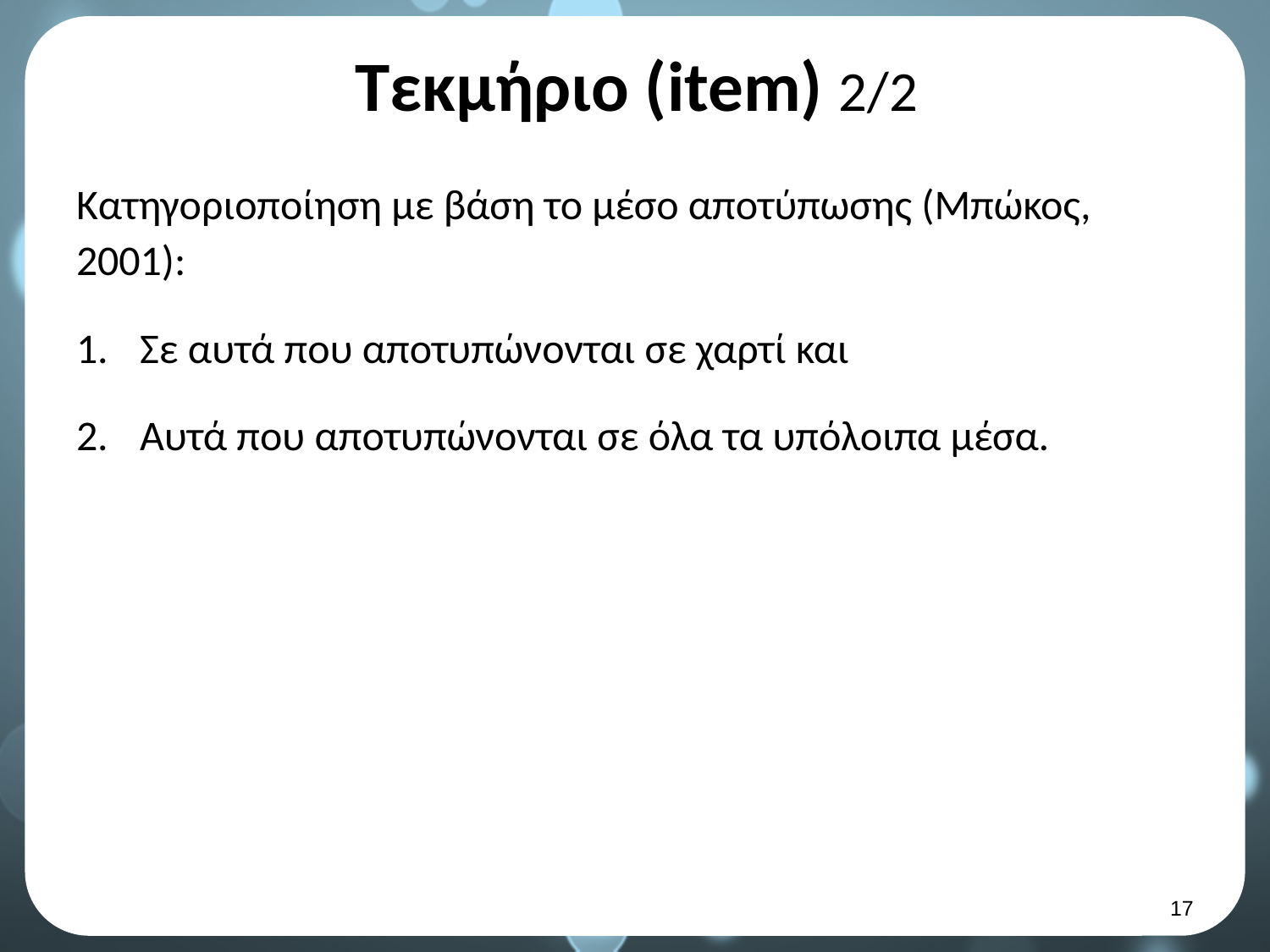

# Τεκμήριο (item) 2/2
Κατηγοριοποίηση με βάση το μέσο αποτύπωσης (Μπώκος, 2001):
Σε αυτά που αποτυπώνονται σε χαρτί και
Αυτά που αποτυπώνονται σε όλα τα υπόλοιπα μέσα.
17